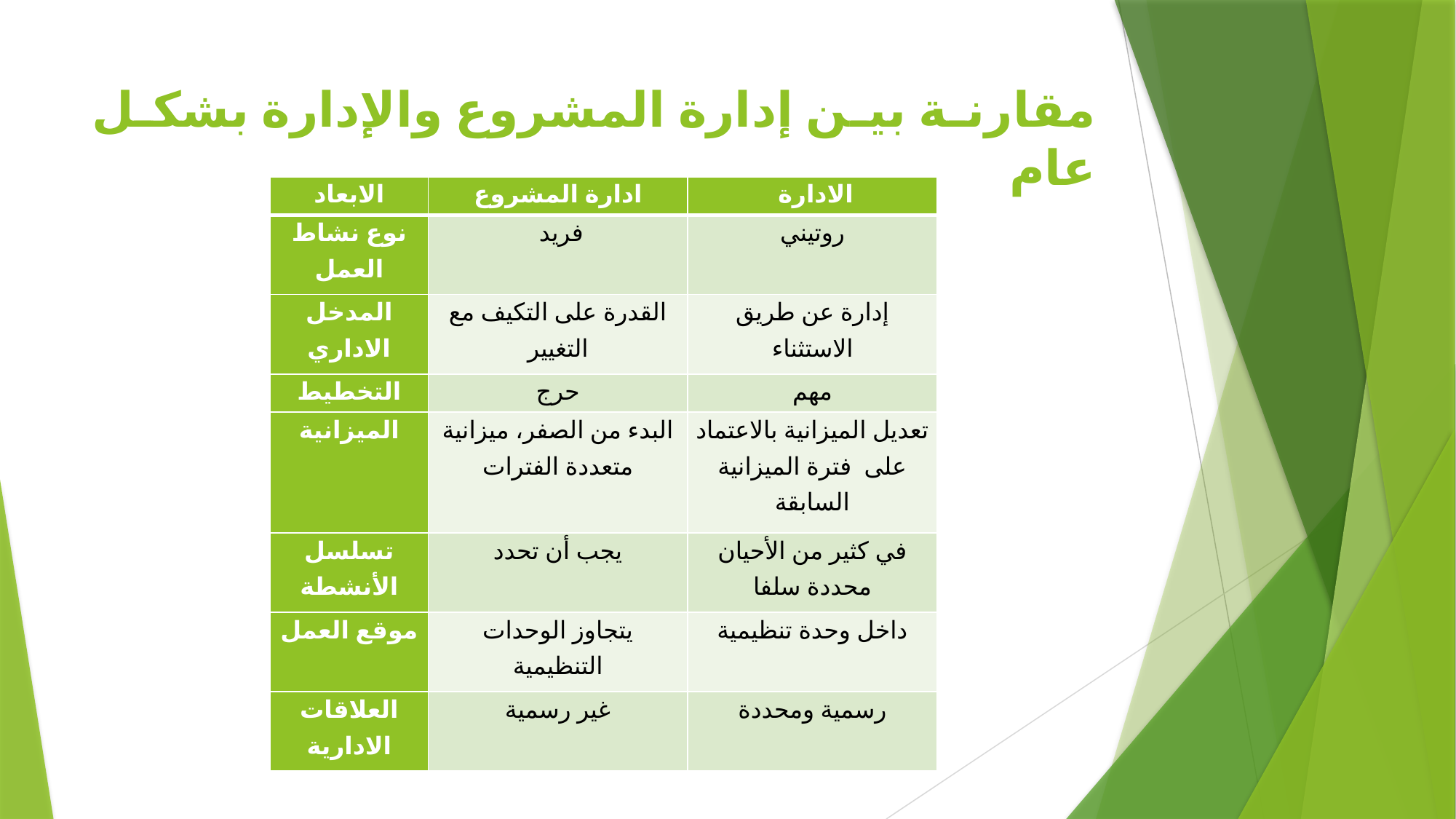

# مقارنة بين إدارة المشروع والإدارة بشكل عام
| الابعاد | ادارة المشروع | الادارة |
| --- | --- | --- |
| نوع نشاط العمل | فريد | روتيني |
| المدخل الاداري | القدرة على التكيف مع التغيير | إدارة عن طريق الاستثناء |
| التخطيط | حرج | مهم |
| الميزانية | البدء من الصفر، ميزانية متعددة الفترات | تعديل الميزانية بالاعتماد على فترة الميزانية السابقة |
| تسلسل الأنشطة | يجب أن تحدد | في كثير من الأحيان محددة سلفا |
| موقع العمل | يتجاوز الوحدات التنظيمية | داخل وحدة تنظيمية |
| العلاقات الادارية | غير رسمية | رسمية ومحددة |